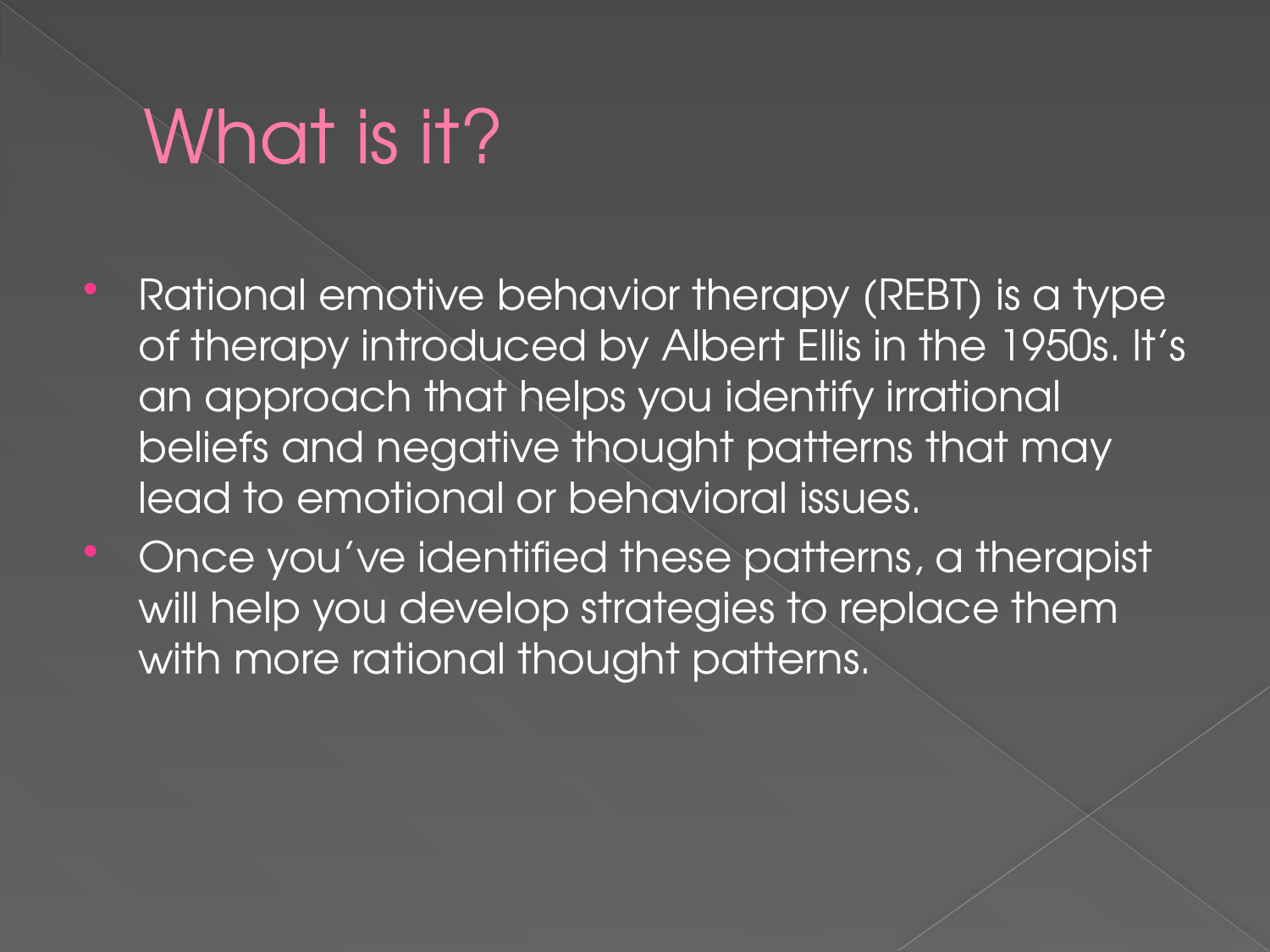

# What is it?
Rational emotive behavior therapy (REBT) is a type of therapy introduced by Albert Ellis in the 1950s. It’s an approach that helps you identify irrational beliefs and negative thought patterns that may lead to emotional or behavioral issues.
Once you’ve identified these patterns, a therapist will help you develop strategies to replace them with more rational thought patterns.